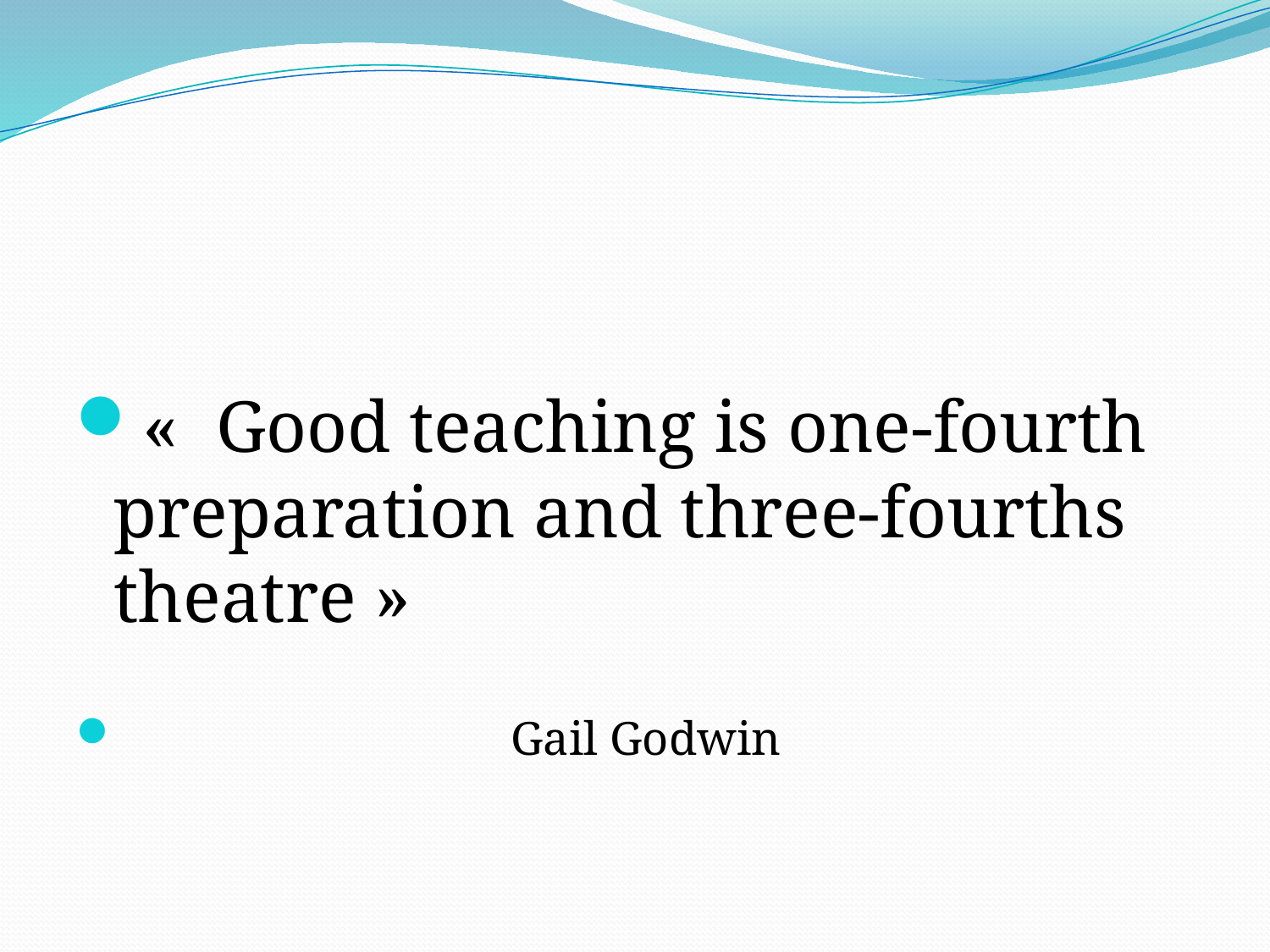

#
«  Good teaching is one-fourth preparation and three-fourths theatre »

                                 Gail Godwin